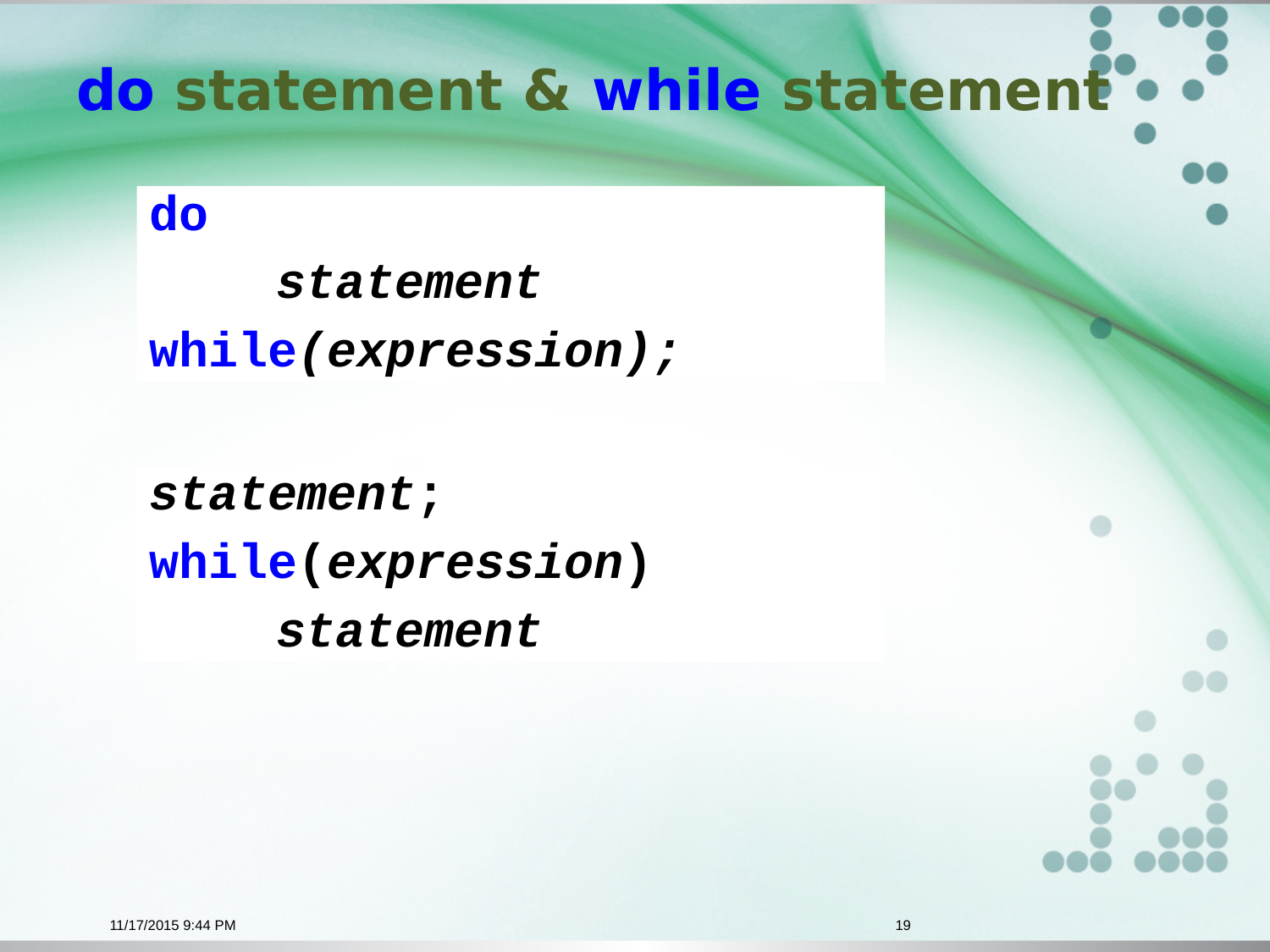

# do statement & while statement
do
 	statement
while(expression);
statement;
while(expression)
	statement
11/17/2015 9:44 PM
19